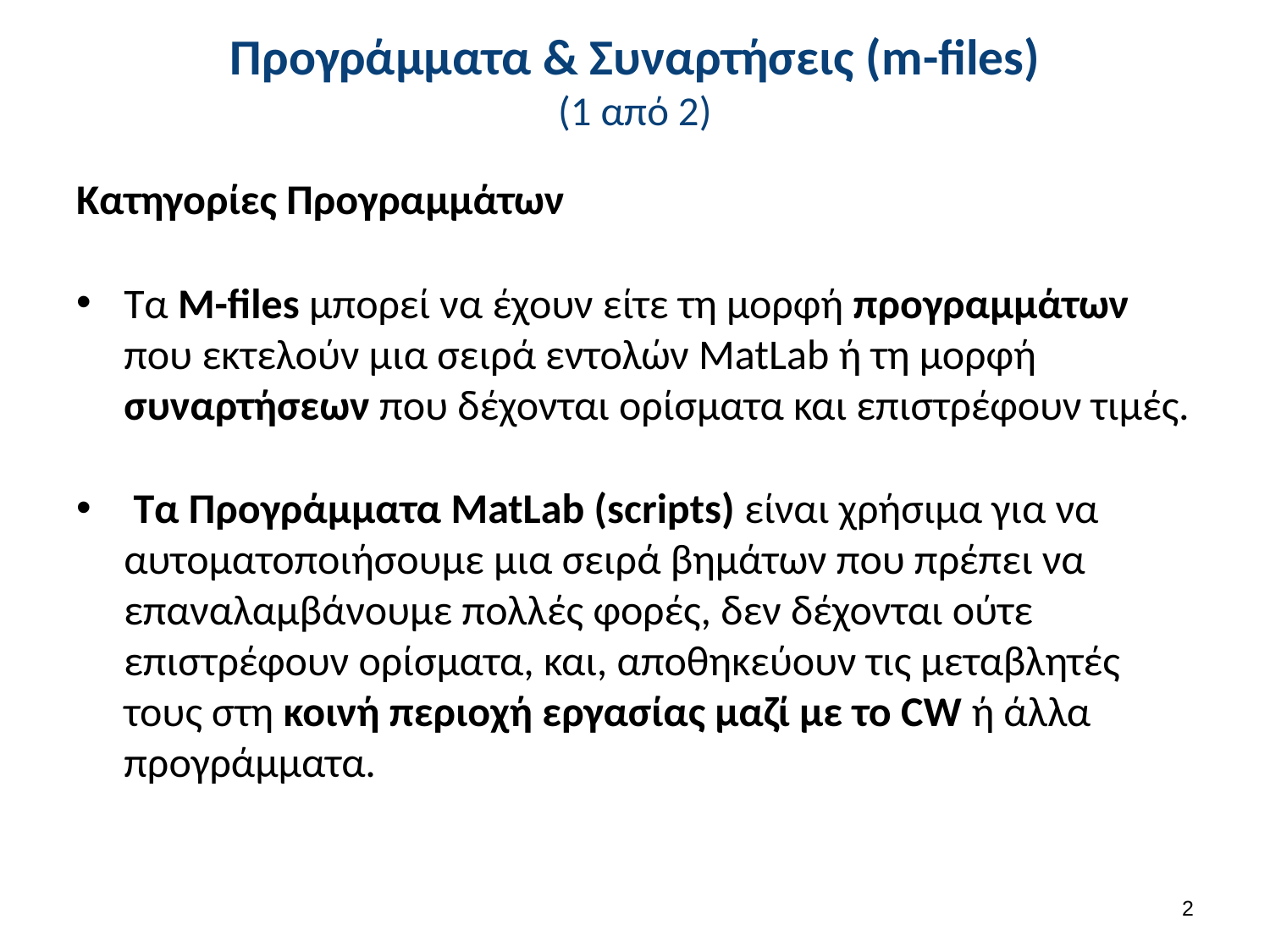

# Προγράμματα & Συναρτήσεις (m-files) (1 από 2)
Κατηγορίες Προγραμμάτων
Τα M-files μπορεί να έχουν είτε τη μορφή προγραμμάτων που εκτελούν μια σειρά εντολών MatLab ή τη μορφή συναρτήσεων που δέχονται ορίσματα και επιστρέφουν τιμές.
 Τα Προγράμματα MatLab (scripts) είναι χρήσιμα για να αυτοματοποιήσουμε μια σειρά βημάτων που πρέπει να επαναλαμβάνουμε πολλές φορές, δεν δέχονται ούτε επιστρέφουν ορίσματα, και, αποθηκεύουν τις μεταβλητές τους στη κοινή περιοχή εργασίας μαζί με το CW ή άλλα προγράμματα.
2